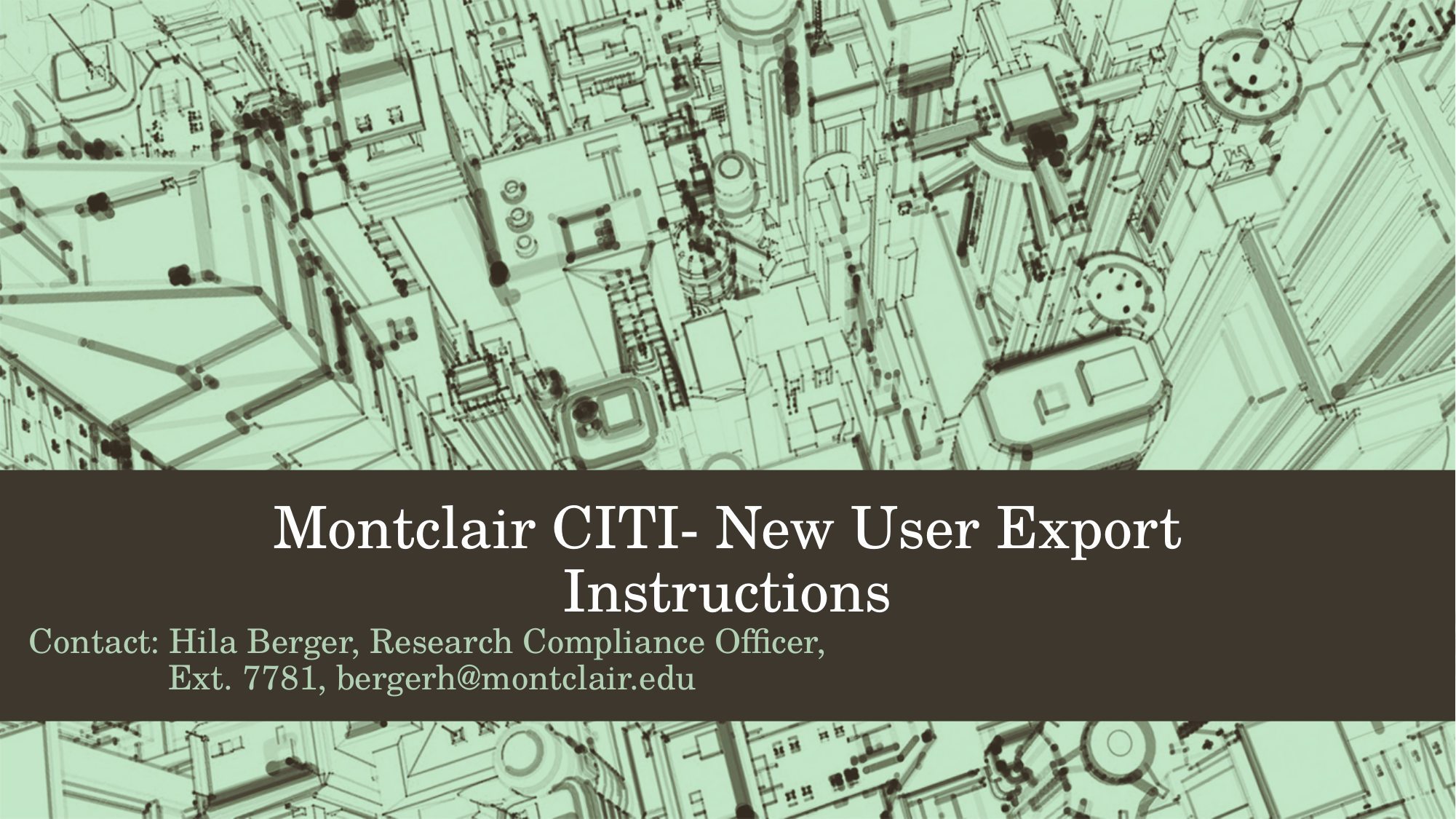

# Montclair CITI- New User Export Instructions
Contact: Hila Berger, Research Compliance Officer,
 	    Ext. 7781, bergerh@montclair.edu